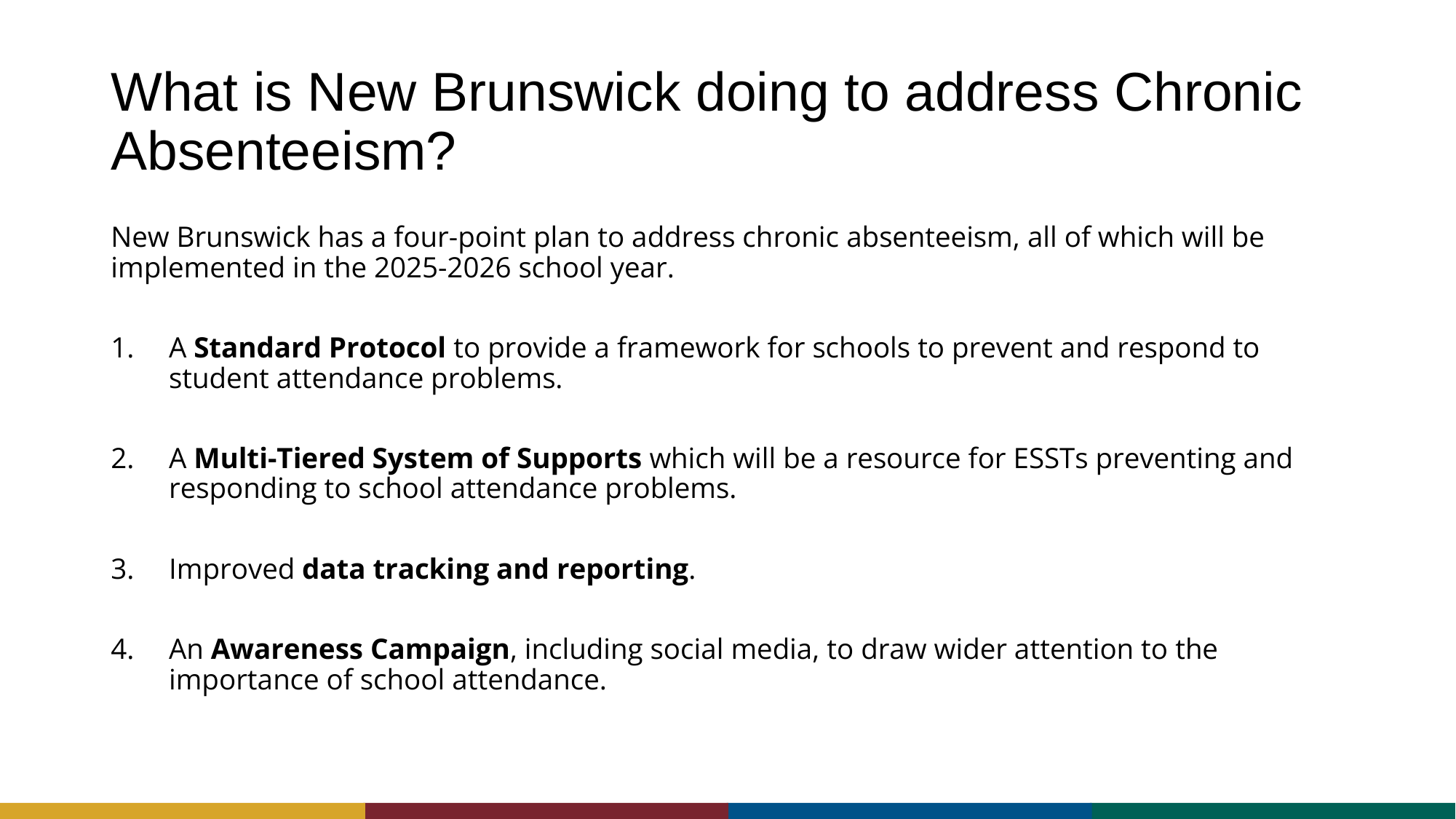

# What is New Brunswick doing to address Chronic Absenteeism?
New Brunswick has a four-point plan to address chronic absenteeism, all of which will be implemented in the 2025-2026 school year.

A Standard Protocol to provide a framework for schools to prevent and respond to student attendance problems.

A Multi-Tiered System of Supports which will be a resource for ESSTs preventing and responding to school attendance problems.

Improved data tracking and reporting.

An Awareness Campaign, including social media, to draw wider attention to the importance of school attendance.